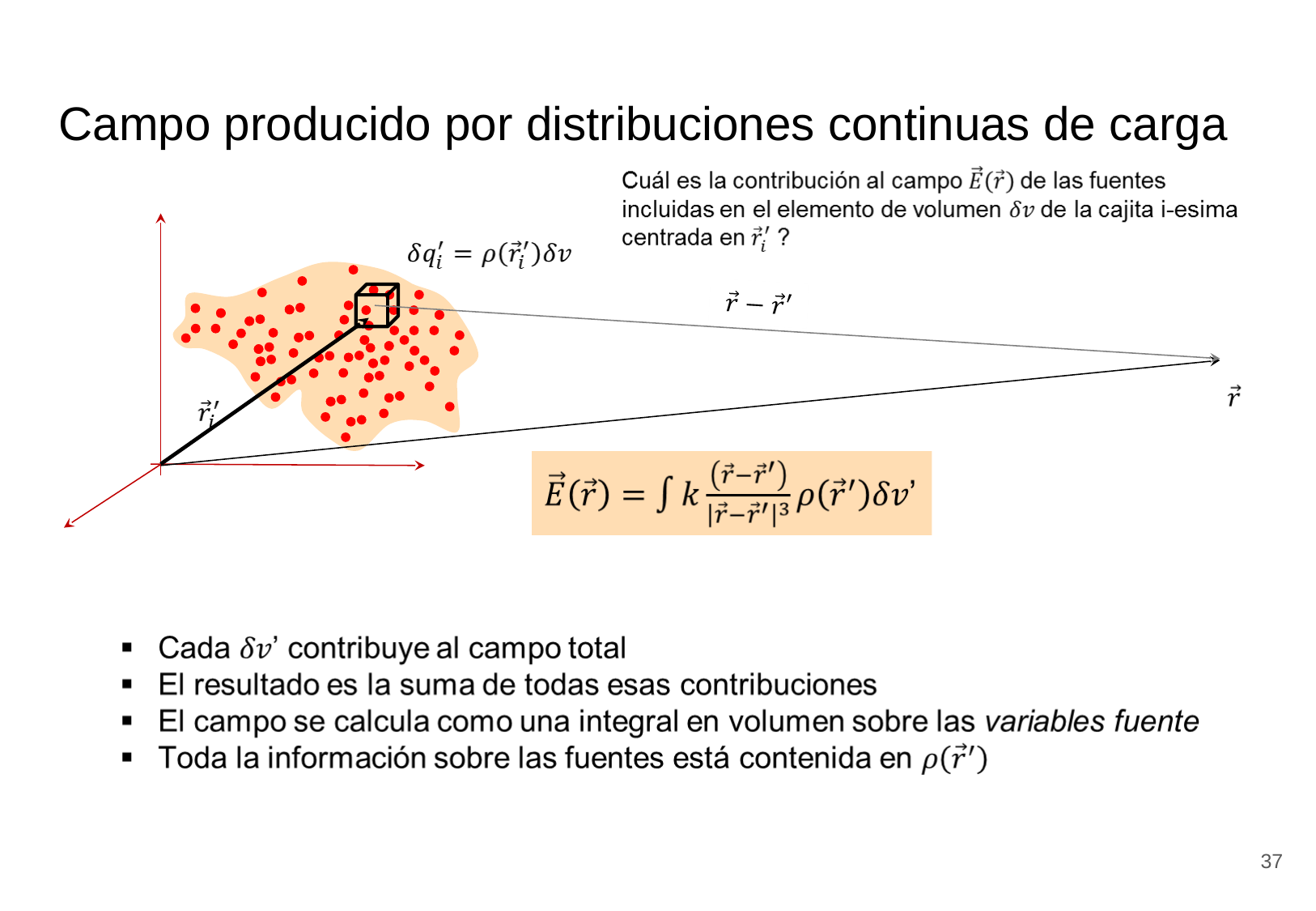

# Campo producido por distribuciones continuas de carga

37